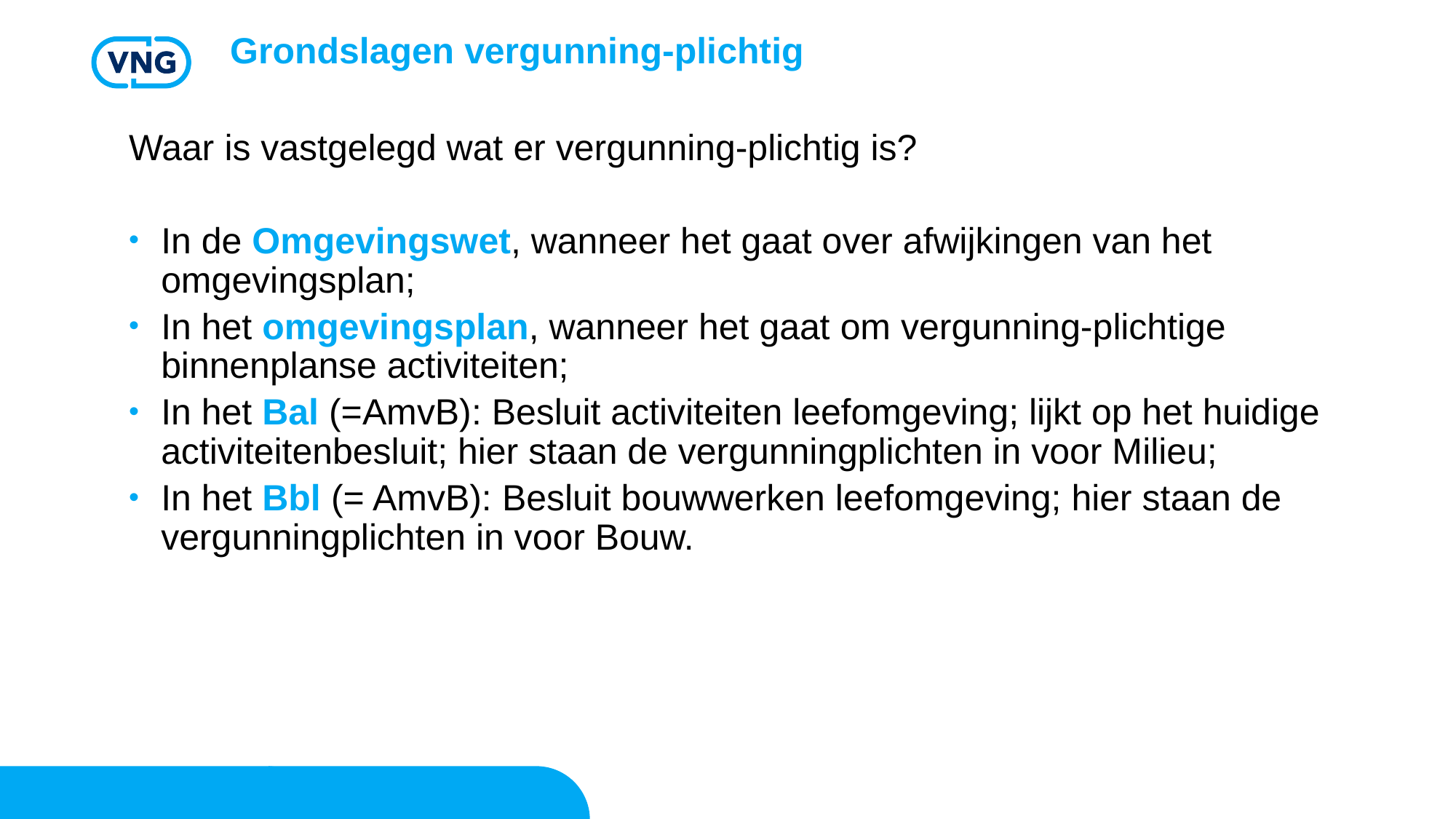

Grondslagen vergunning-plichtig
Waar is vastgelegd wat er vergunning-plichtig is?

In de Omgevingswet, wanneer het gaat over afwijkingen van het omgevingsplan;
In het omgevingsplan, wanneer het gaat om vergunning-plichtige binnenplanse activiteiten;
In het Bal (=AmvB): Besluit activiteiten leefomgeving; lijkt op het huidige activiteitenbesluit; hier staan de vergunningplichten in voor Milieu;
In het Bbl (= AmvB): Besluit bouwwerken leefomgeving; hier staan de vergunningplichten in voor Bouw.